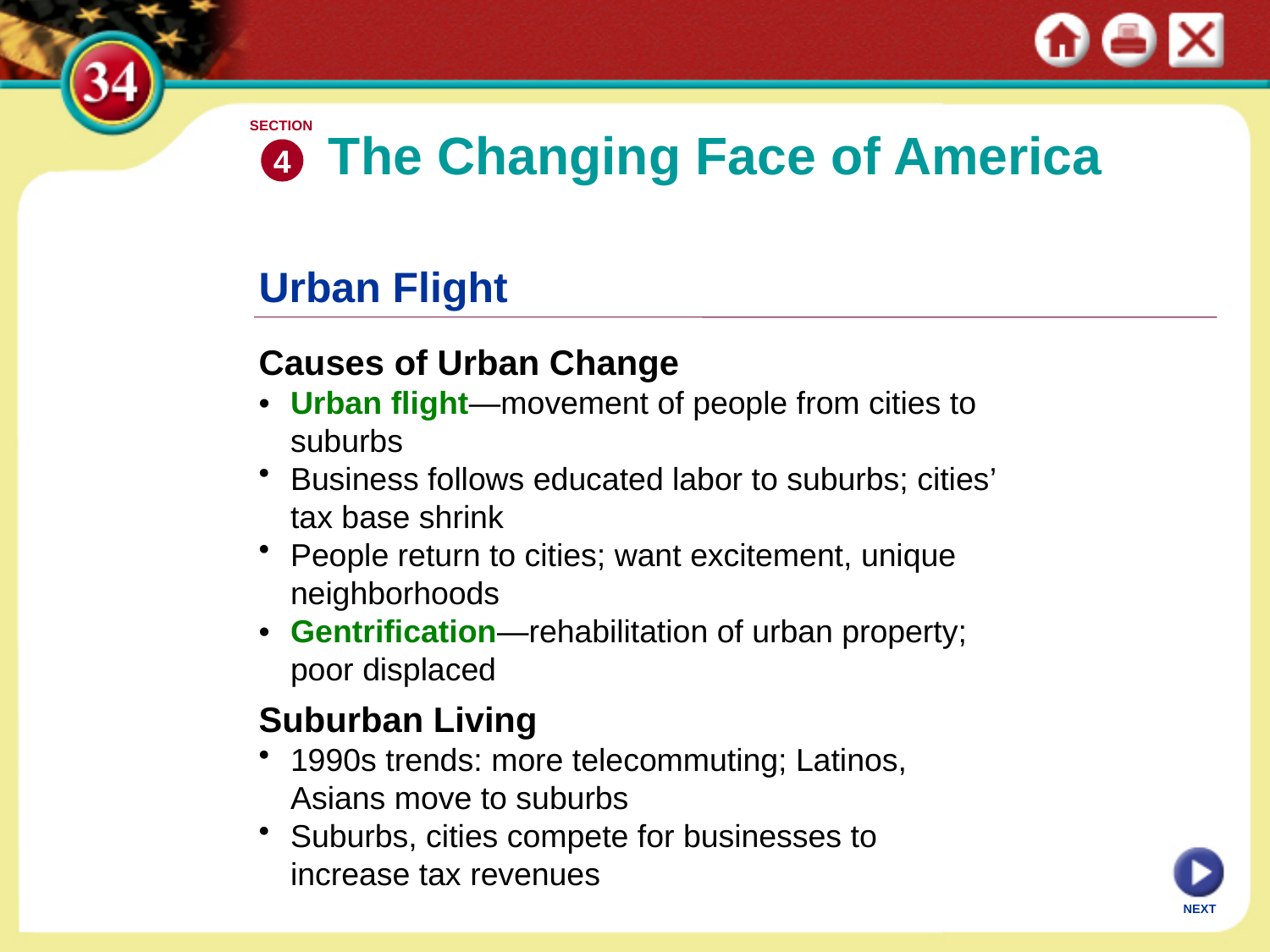

SECTION
4
The Changing Face of America
Urban Flight

Causes of Urban Change
•	Urban flight—movement of people from cities to suburbs
Business follows educated labor to suburbs; cities’ tax base shrink
People return to cities; want excitement, unique neighborhoods
•	Gentrification—rehabilitation of urban property; poor displaced
Suburban Living
1990s trends: more telecommuting; Latinos, Asians move to suburbs
Suburbs, cities compete for businesses to increase tax revenues

NEXT